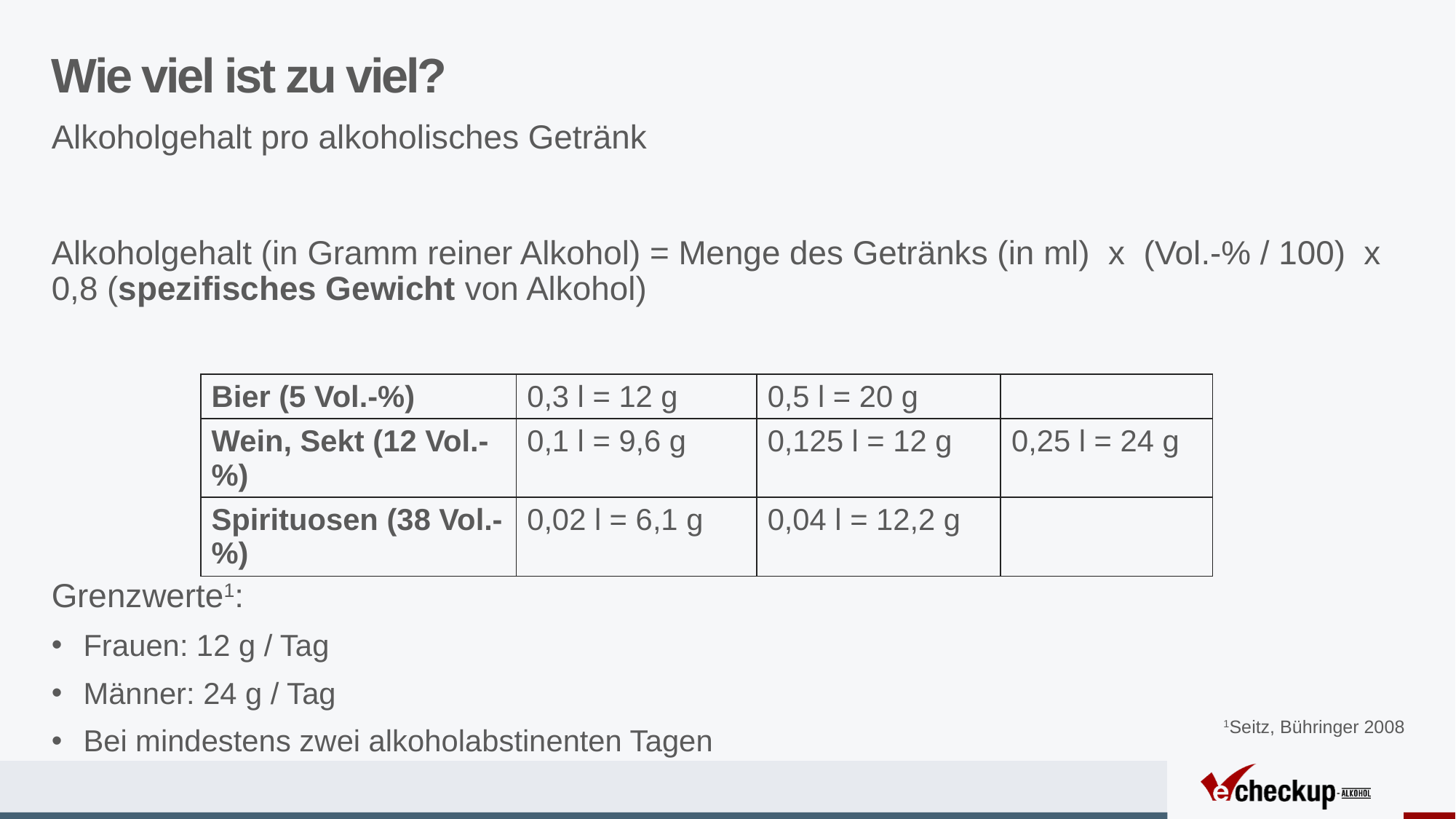

# Wie viel ist zu viel?
Alkoholgehalt pro alkoholisches Getränk

Alkoholgehalt (in Gramm reiner Alkohol) = Menge des Getränks (in ml)  x  (Vol.-% / 100)  x  0,8 (spezifisches Gewicht von Alkohol)

Grenzwerte1:
Frauen: 12 g / Tag
Männer: 24 g / Tag
Bei mindestens zwei alkoholabstinenten Tagen

| Bier (5 Vol.-%) | 0,3 l = 12 g | 0,5 l = 20 g |  |
| --- | --- | --- | --- |
| Wein, Sekt (12 Vol.-%) | 0,1 l = 9,6 g | 0,125 l = 12 g | 0,25 l = 24 g |
| Spirituosen (38 Vol.-%) | 0,02 l = 6,1 g | 0,04 l = 12,2 g |  |
1Seitz, Bühringer 2008